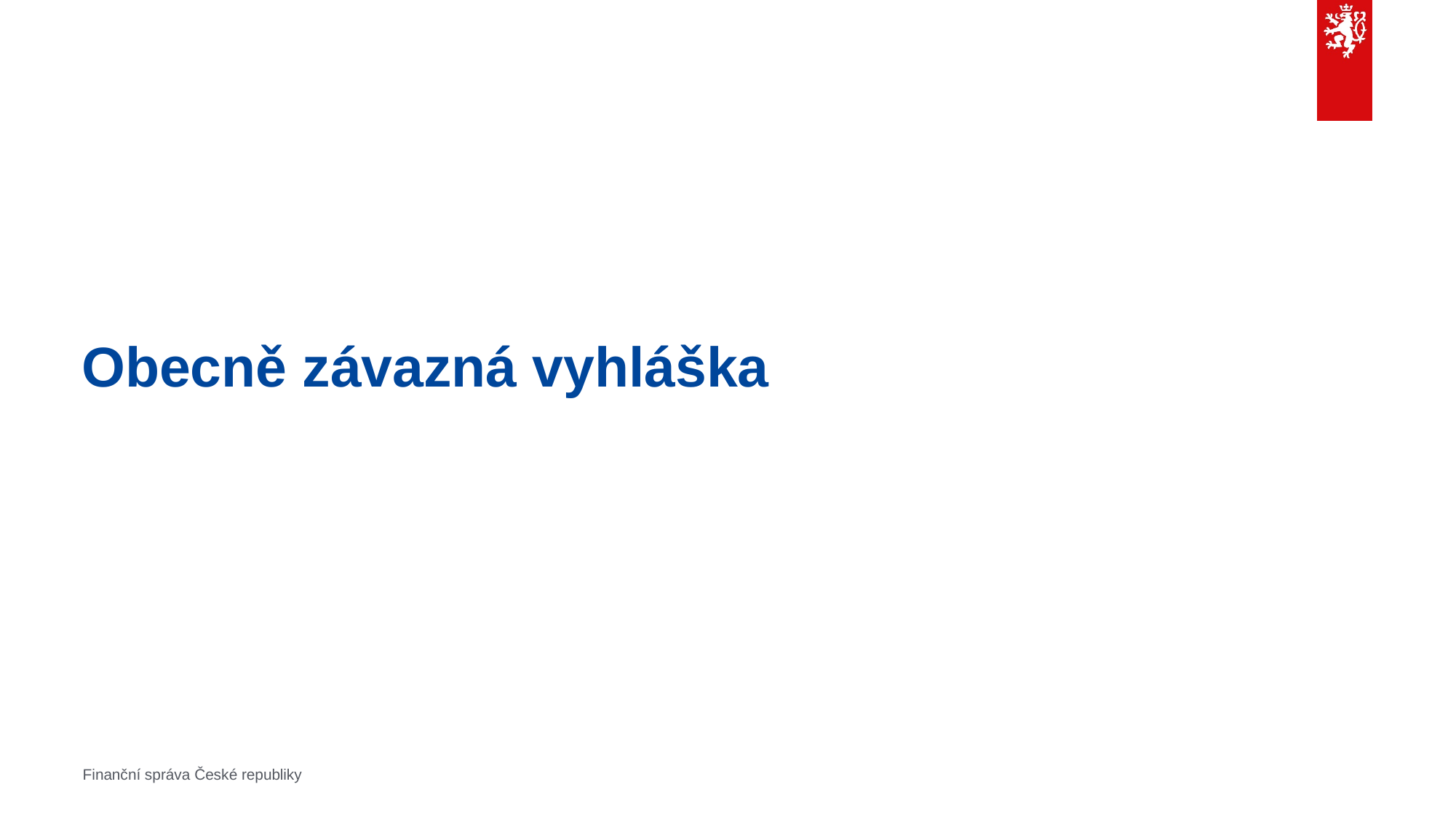

# Obecně závazná vyhláška
Finanční správa České republiky